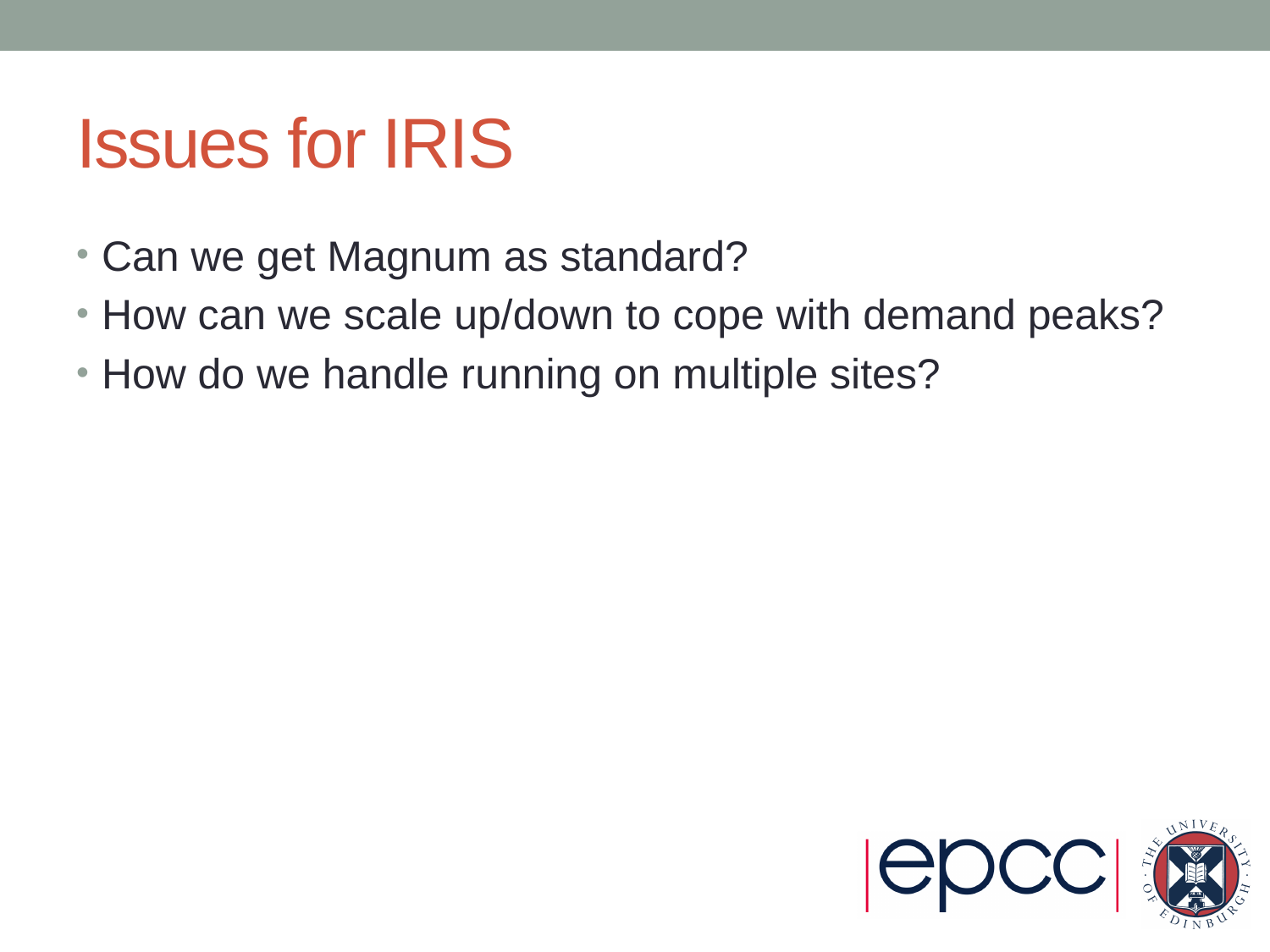

# Issues for IRIS
Can we get Magnum as standard?
How can we scale up/down to cope with demand peaks?
How do we handle running on multiple sites?